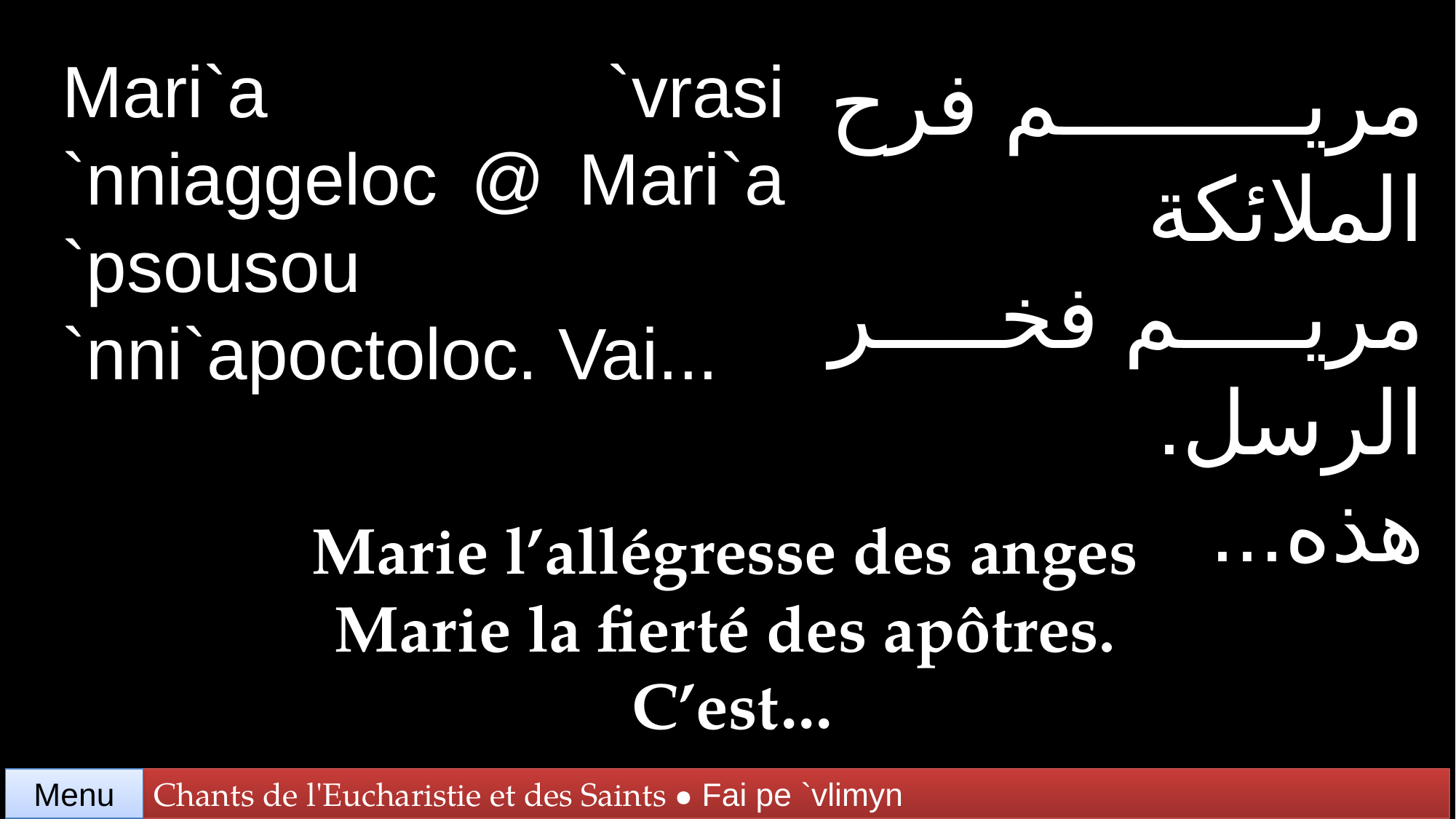

Mari`a `vrasi
`nniaggeloc @ Mari`a `psousou
`nni`apoctoloc. Vai...
مريم فرح الملائكة
مريم فخر الرسل.
هذه...
Marie l’allégresse des anges
Marie la fierté des apôtres.
C’est…
Chants de l'Eucharistie et des Saints • Fai pe `vlimyn
Menu